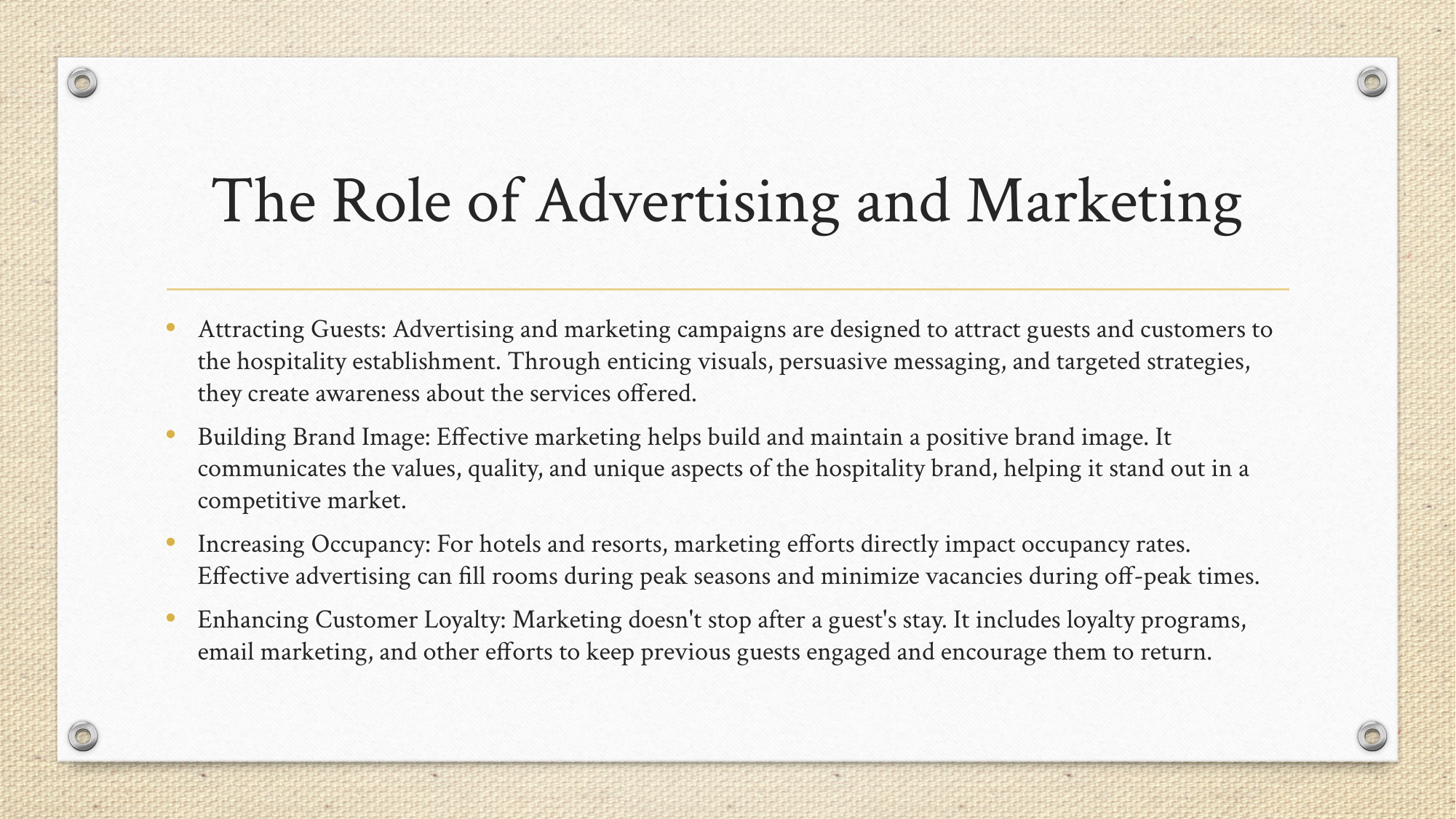

# The Role of Advertising and Marketing
Attracting Guests: Advertising and marketing campaigns are designed to attract guests and customers to the hospitality establishment. Through enticing visuals, persuasive messaging, and targeted strategies, they create awareness about the services offered.
Building Brand Image: Effective marketing helps build and maintain a positive brand image. It communicates the values, quality, and unique aspects of the hospitality brand, helping it stand out in a competitive market.
Increasing Occupancy: For hotels and resorts, marketing efforts directly impact occupancy rates. Effective advertising can fill rooms during peak seasons and minimize vacancies during off-peak times.
Enhancing Customer Loyalty: Marketing doesn't stop after a guest's stay. It includes loyalty programs, email marketing, and other efforts to keep previous guests engaged and encourage them to return.